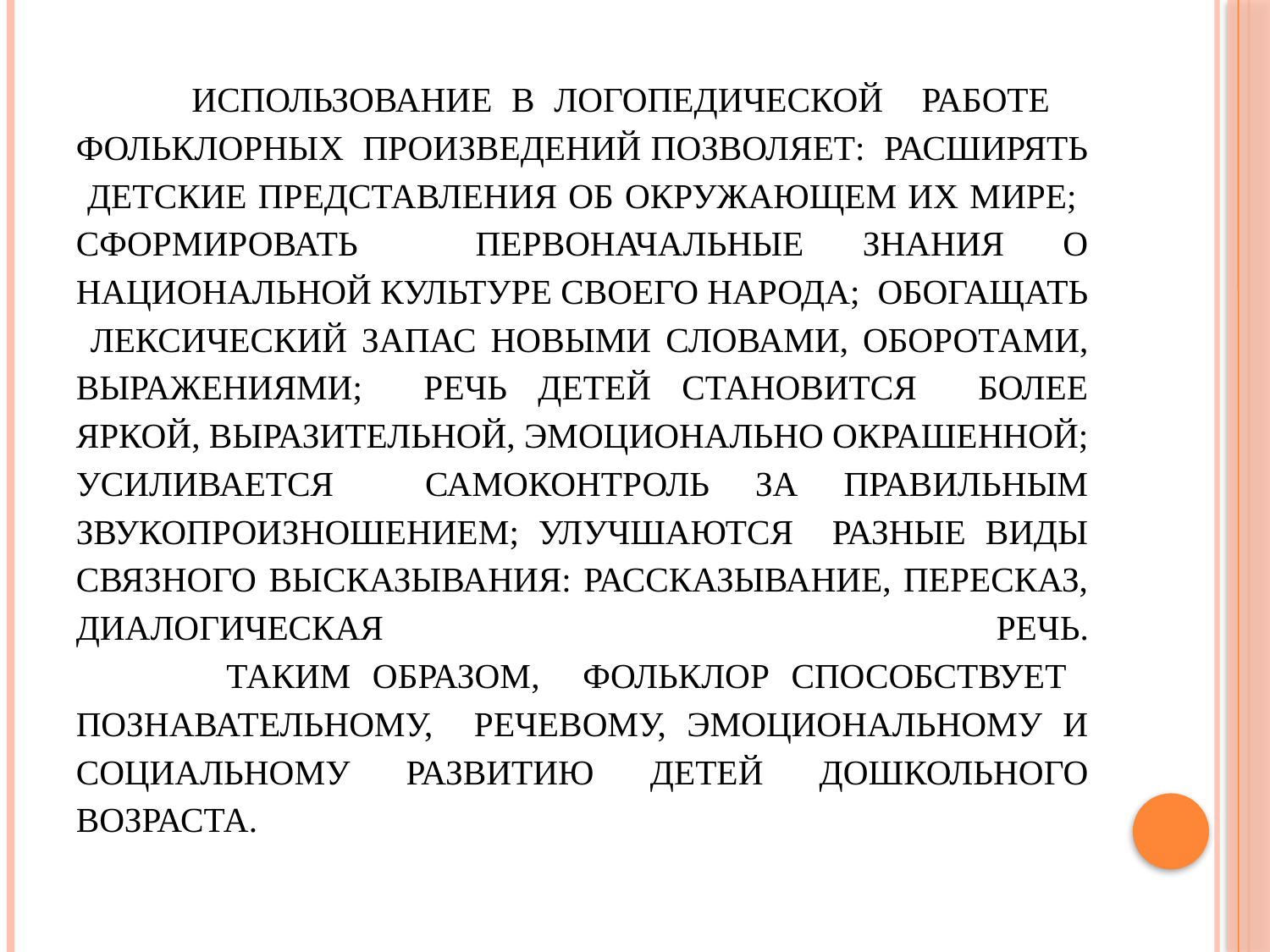

# Использование в логопедической  работе   фольклорных  произведений позволяет:  расширять  детские представления об окружающем их мире;  сформировать  первоначальные знания о национальной культуре своего народа;  обогащать  лексический запас новыми словами, оборотами, выражениями;  речь детей становится  более яркой, выразительной, эмоционально окрашенной; усиливается  самоконтроль за правильным звукопроизношением; улучшаются  разные виды связного высказывания: рассказывание, пересказ, диалогическая речь. Таким образом,  фольклор способствует  познавательному,  речевому, эмоциональному и социальному развитию детей дошкольного возраста.